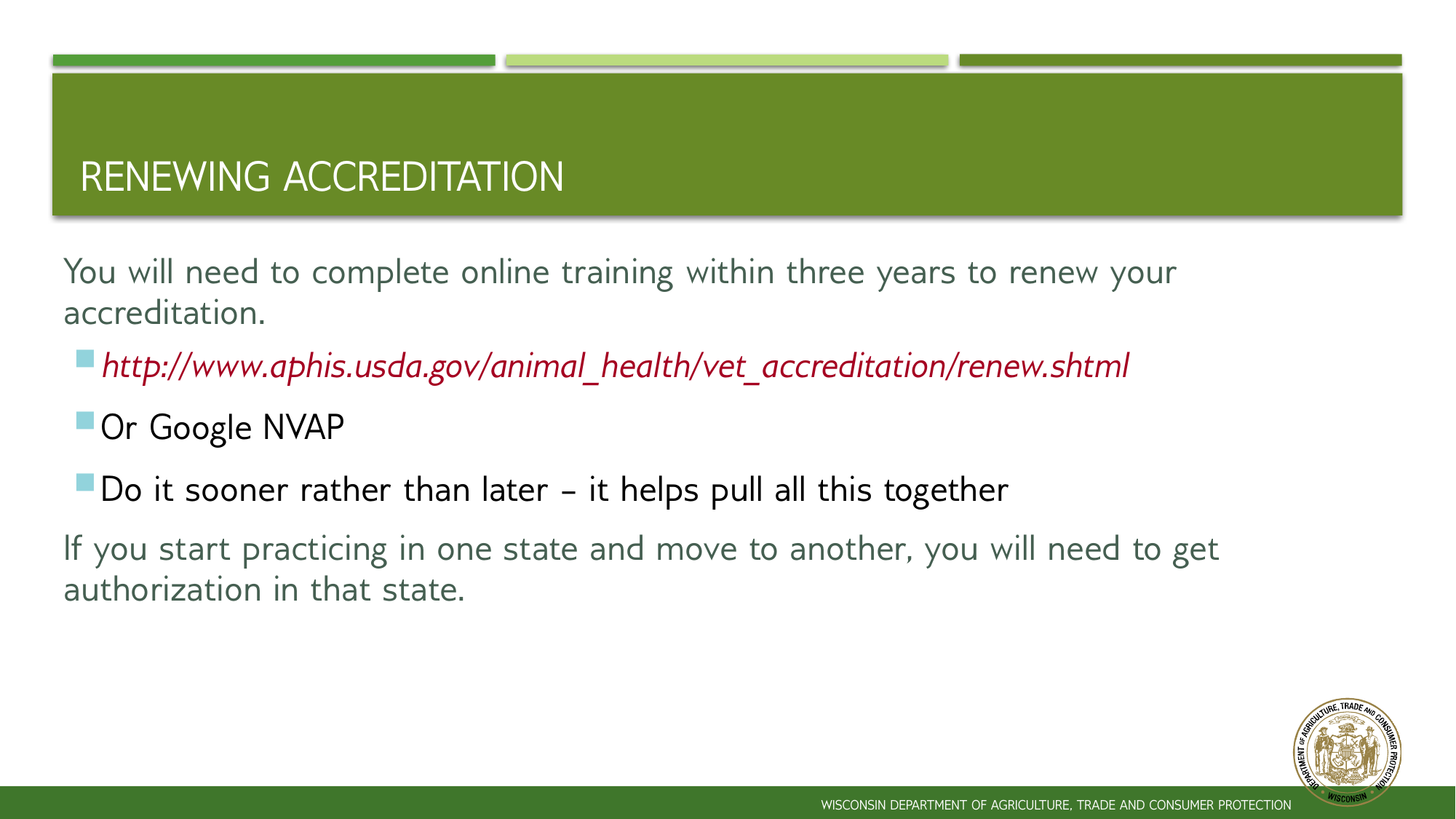

# Renewing Accreditation
You will need to complete online training within three years to renew your accreditation.
http://www.aphis.usda.gov/animal_health/vet_accreditation/renew.shtml
Or Google NVAP
Do it sooner rather than later – it helps pull all this together
If you start practicing in one state and move to another, you will need to get authorization in that state.